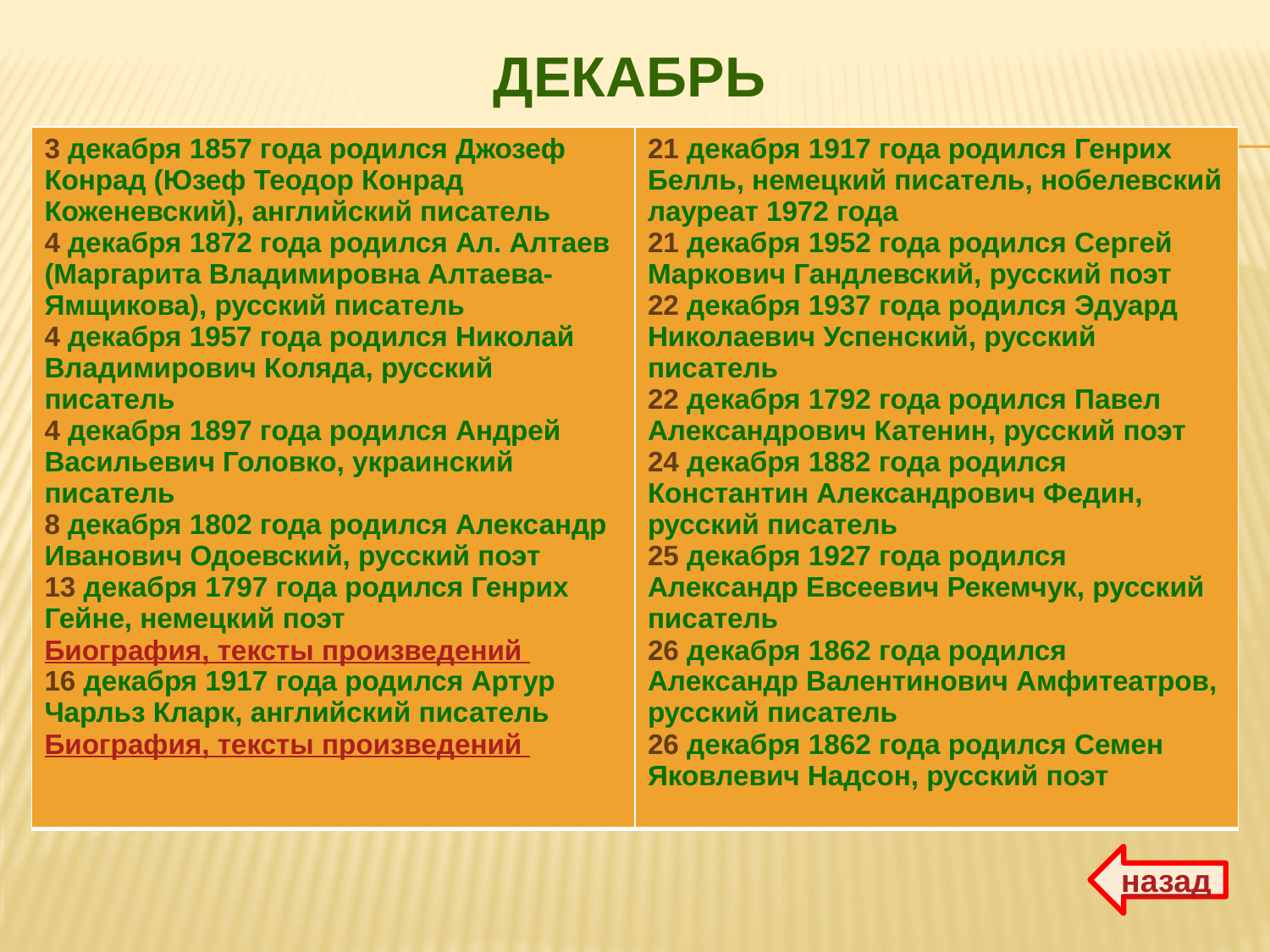

# декабрь
| 3 декабря 1857 года родился Джозеф Конрад (Юзеф Теодор Конрад Коженевский), английский писатель 4 декабря 1872 года родился Ал. Алтаев (Маргарита Владимировна Алтаева-Ямщикова), русский писатель 4 декабря 1957 года родился Николай Владимирович Коляда, русский писатель 4 декабря 1897 года родился Андрей Васильевич Головко, украинский писатель 8 декабря 1802 года родился Александр Иванович Одоевский, русский поэт 13 декабря 1797 года родился Генрих Гейне, немецкий поэт Биография, тексты произведений 16 декабря 1917 года родился Артур Чарльз Кларк, английский писатель Биография, тексты произведений | 21 декабря 1917 года родился Генрих Белль, немецкий писатель, нобелевский лауреат 1972 года 21 декабря 1952 года родился Сергей Маркович Гандлевский, русский поэт 22 декабря 1937 года родился Эдуард Николаевич Успенский, русский писатель 22 декабря 1792 года родился Павел Александрович Катенин, русский поэт 24 декабря 1882 года родился Константин Александрович Федин, русский писатель 25 декабря 1927 года родился Александр Евсеевич Рекемчук, русский писатель 26 декабря 1862 года родился Александр Валентинович Амфитеатров, русский писатель 26 декабря 1862 года родился Семен Яковлевич Надсон, русский поэт |
| --- | --- |
назад